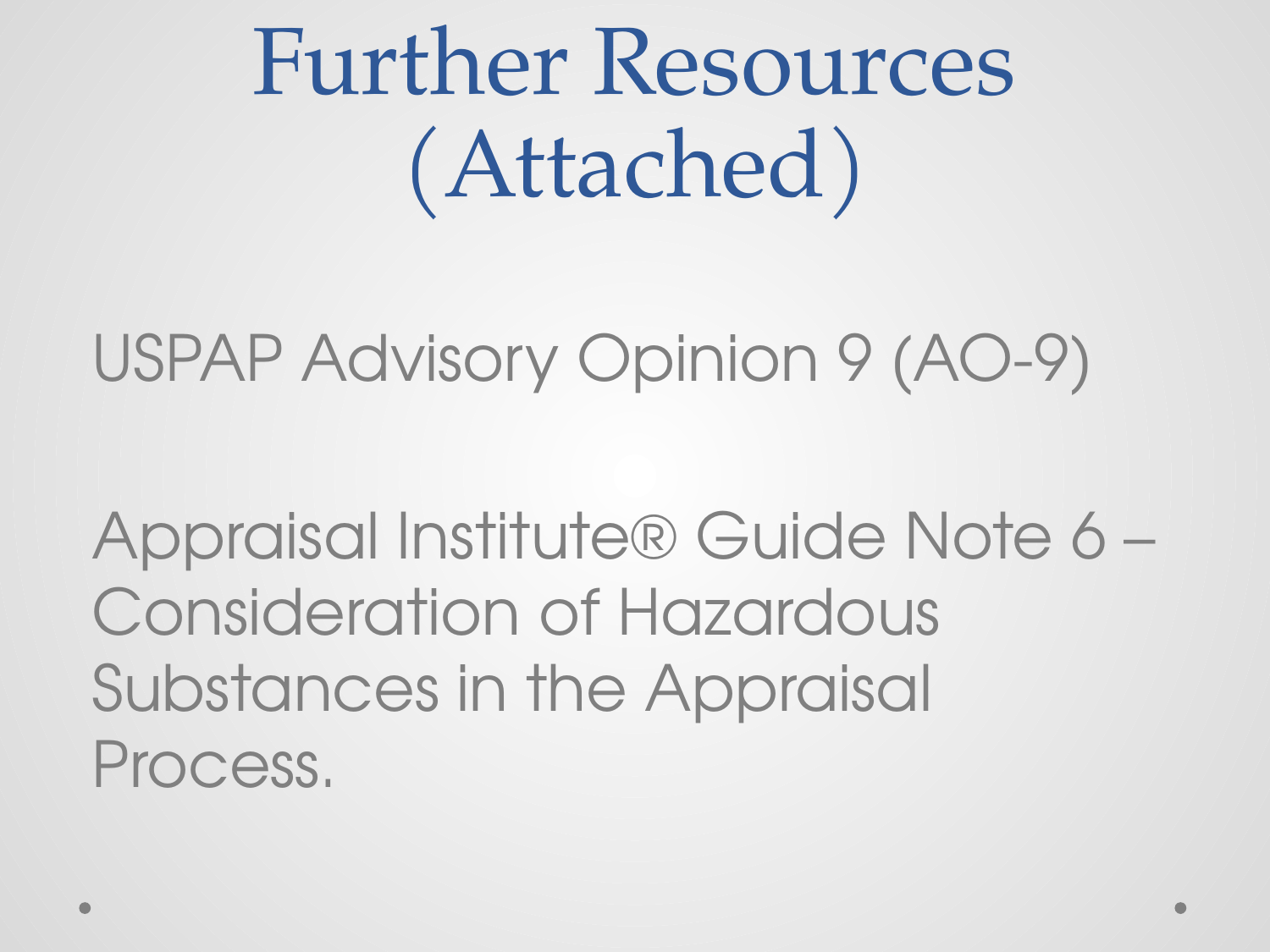

# Further Resources (Attached)

USPAP Advisory Opinion 9 (AO-9)

Appraisal Institute® Guide Note 6 – Consideration of Hazardous Substances in the Appraisal Process.